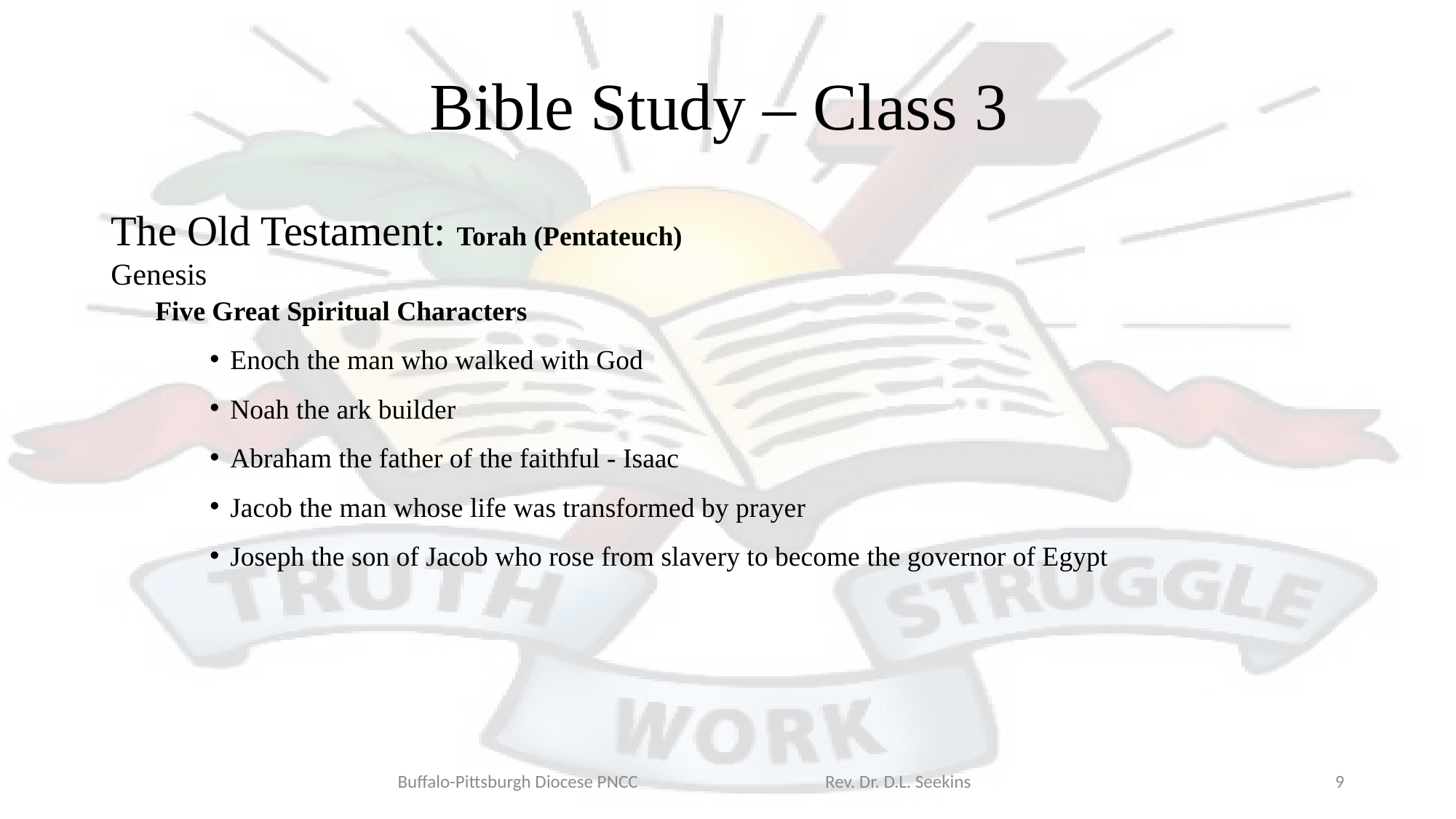

# Bible Study – Class 3
The Old Testament: Torah (Pentateuch)
Genesis
Five Great Spiritual Characters
Enoch the man who walked with God
Noah the ark builder
Abraham the father of the faithful - Isaac
Jacob the man whose life was transformed by prayer
Joseph the son of Jacob who rose from slavery to become the governor of Egypt

Buffalo-Pittsburgh Diocese PNCC                                             Rev. Dr. D.L. Seekins
9